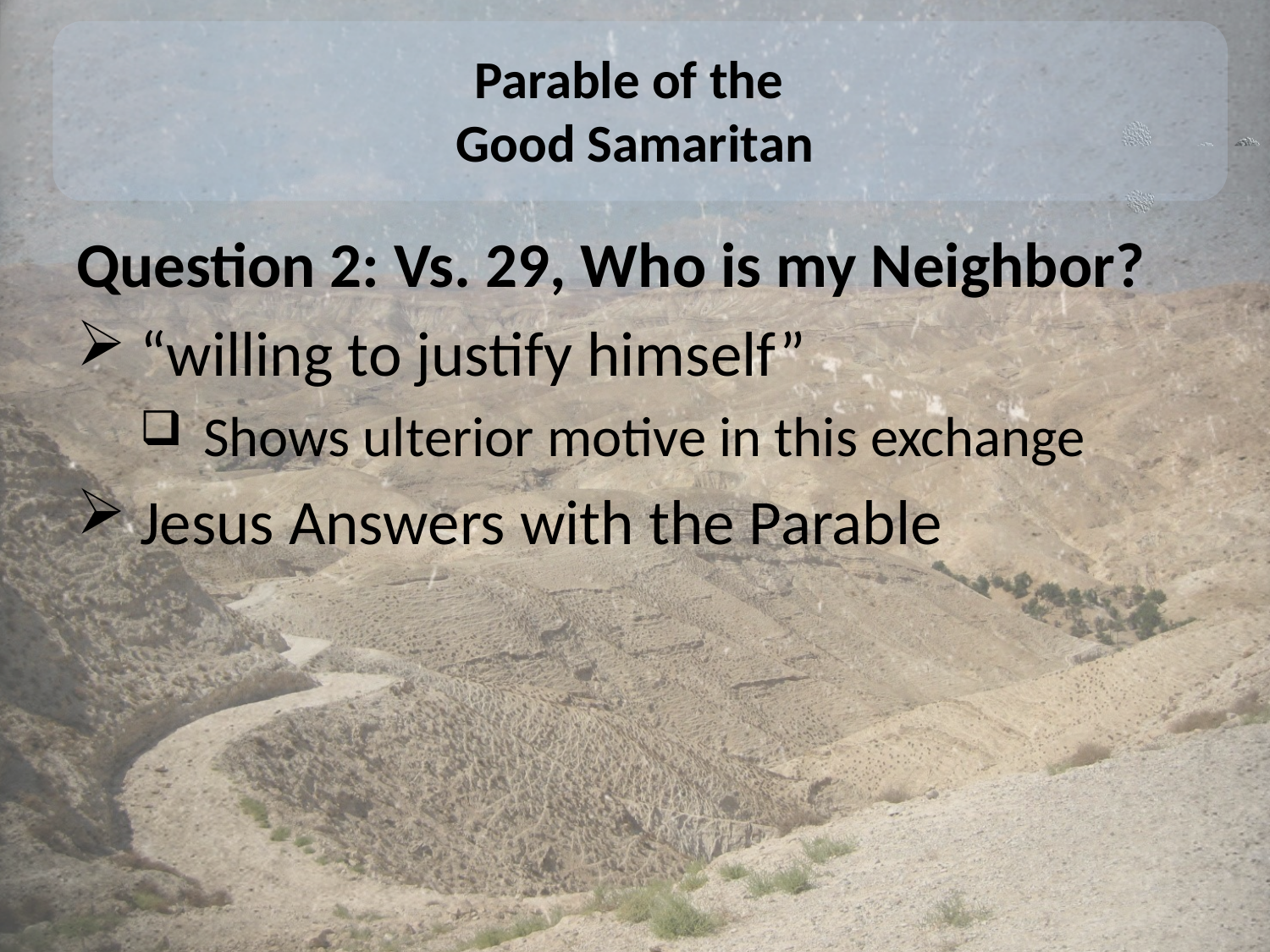

# Parable of the Good Samaritan
Question 2: Vs. 29, Who is my Neighbor?
“willing to justify himself”
Shows ulterior motive in this exchange
Jesus Answers with the Parable